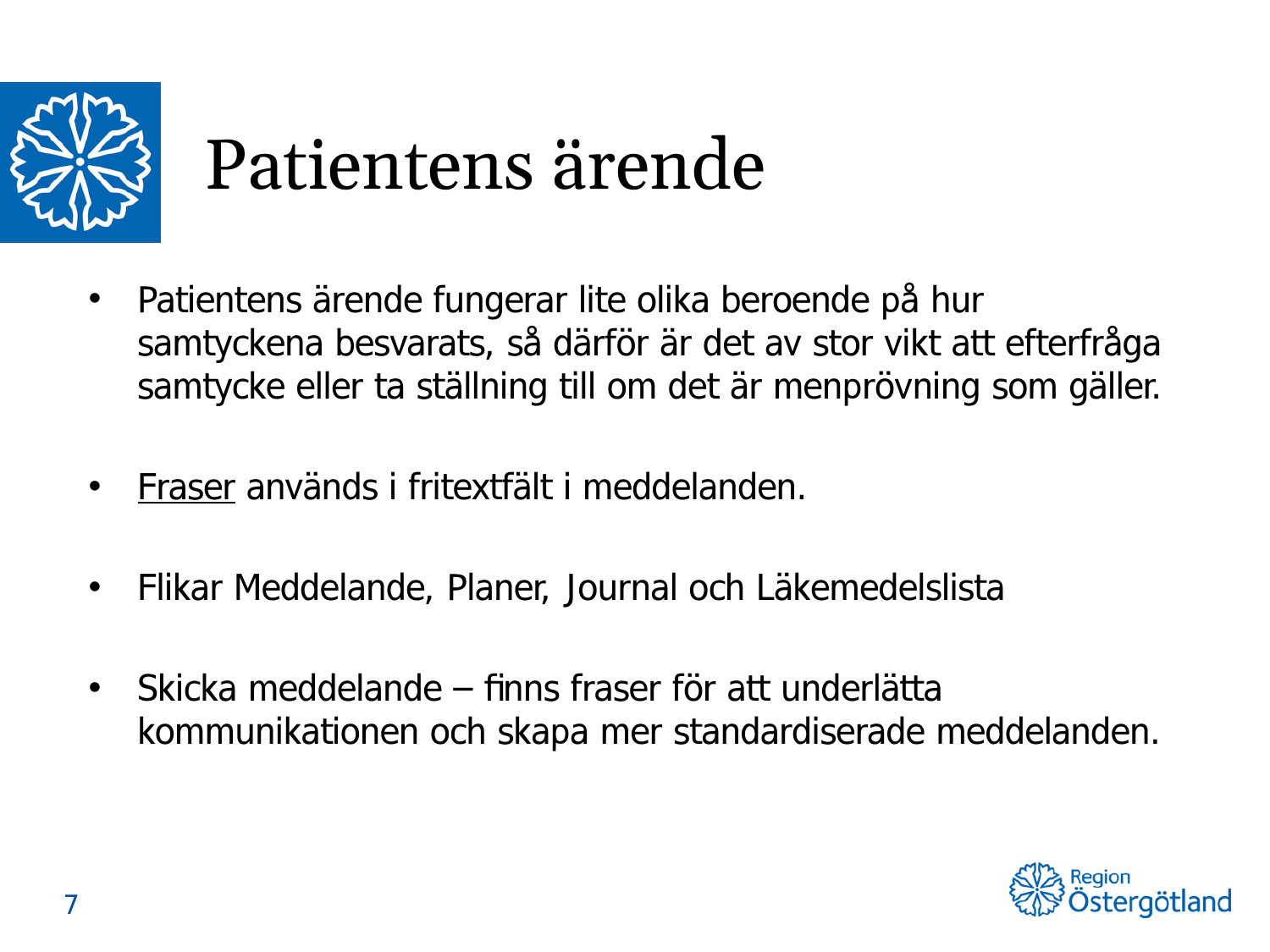

# Patientens ärende
Patientens ärende fungerar lite olika beroende på hur samtyckena besvarats, så därför är det av stor vikt att efterfråga samtycke eller ta ställning till om det är menprövning som gäller.

Fraser används i fritextfält i meddelanden.

Flikar Meddelande, Planer, Journal och Läkemedelslista

Skicka meddelande – finns fraser för att underlätta kommunikationen och skapa mer standardiserade meddelanden.
7